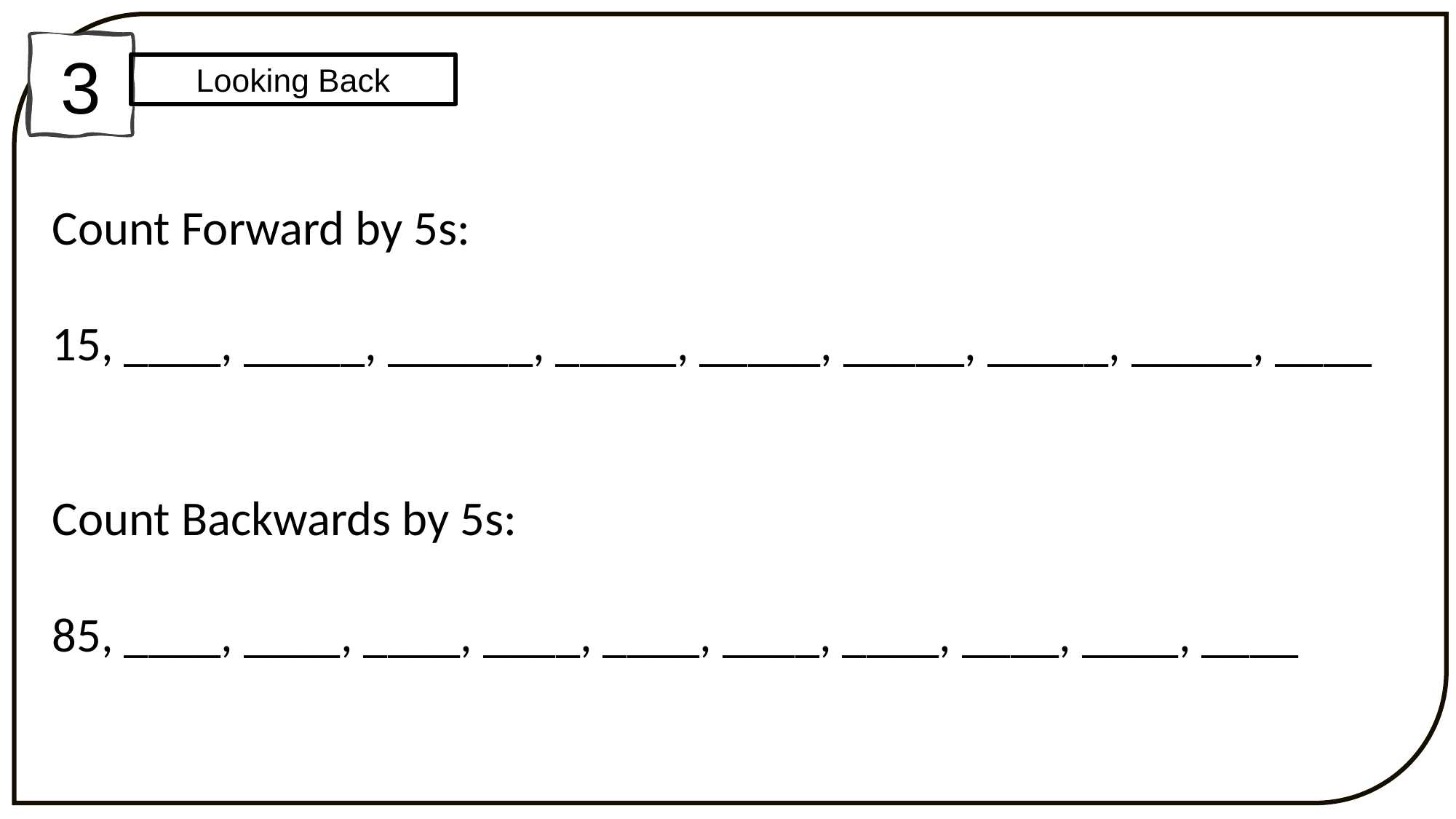

3
Looking Back

Count Forward by 5s:

15, ____, _____, ______, _____, _____, _____, _____, _____, ____

Count Backwards by 5s:

85, ____, ____, ____, ____, ____, ____, ____, ____, ____, ____